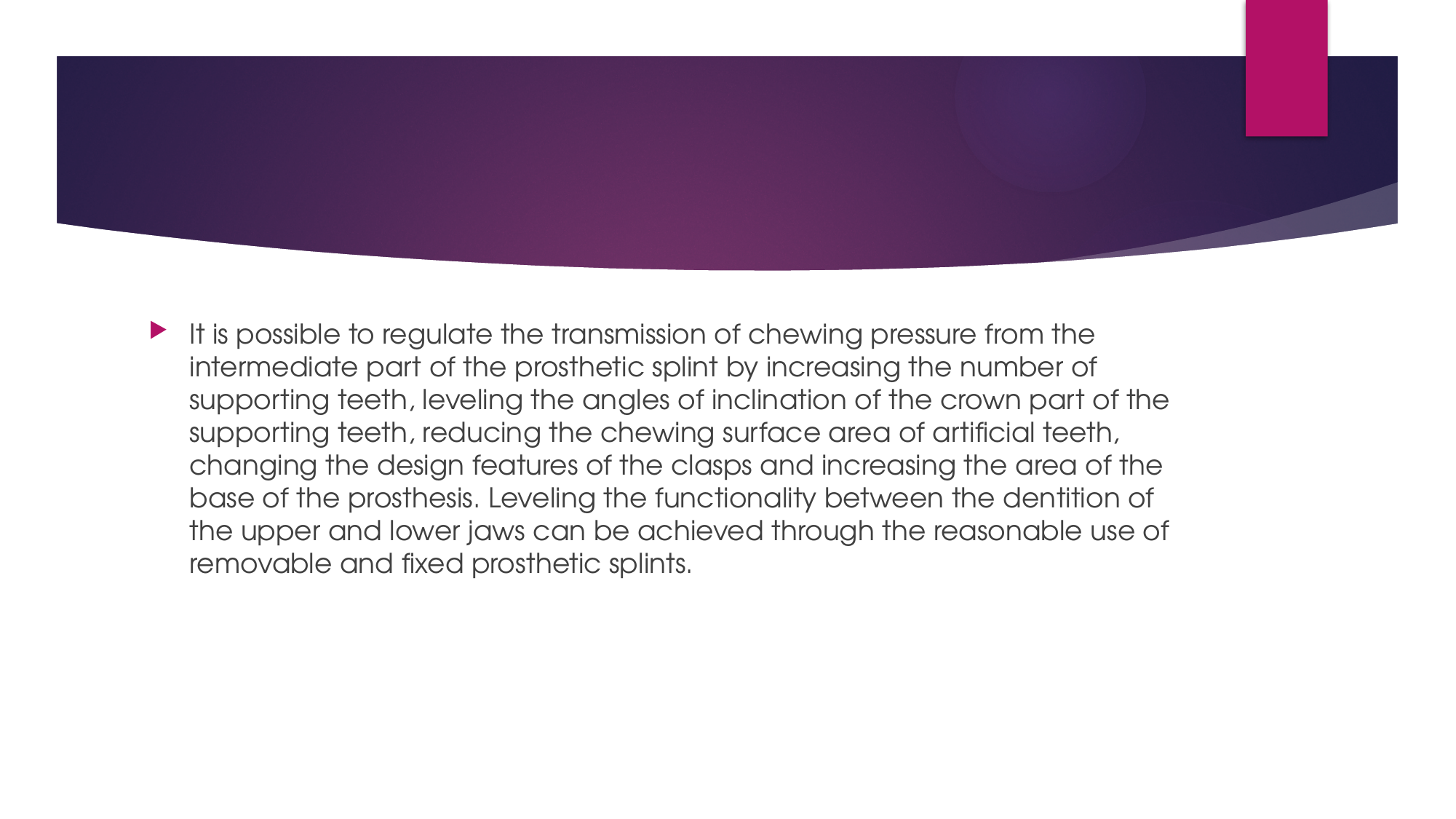

#
It is possible to regulate the transmission of chewing pressure from the intermediate part of the prosthetic splint by increasing the number of supporting teeth, leveling the angles of inclination of the crown part of the supporting teeth, reducing the chewing surface area of artificial teeth, changing the design features of the clasps and increasing the area of the base of the prosthesis. Leveling the functionality between the dentition of the upper and lower jaws can be achieved through the reasonable use of removable and fixed prosthetic splints.